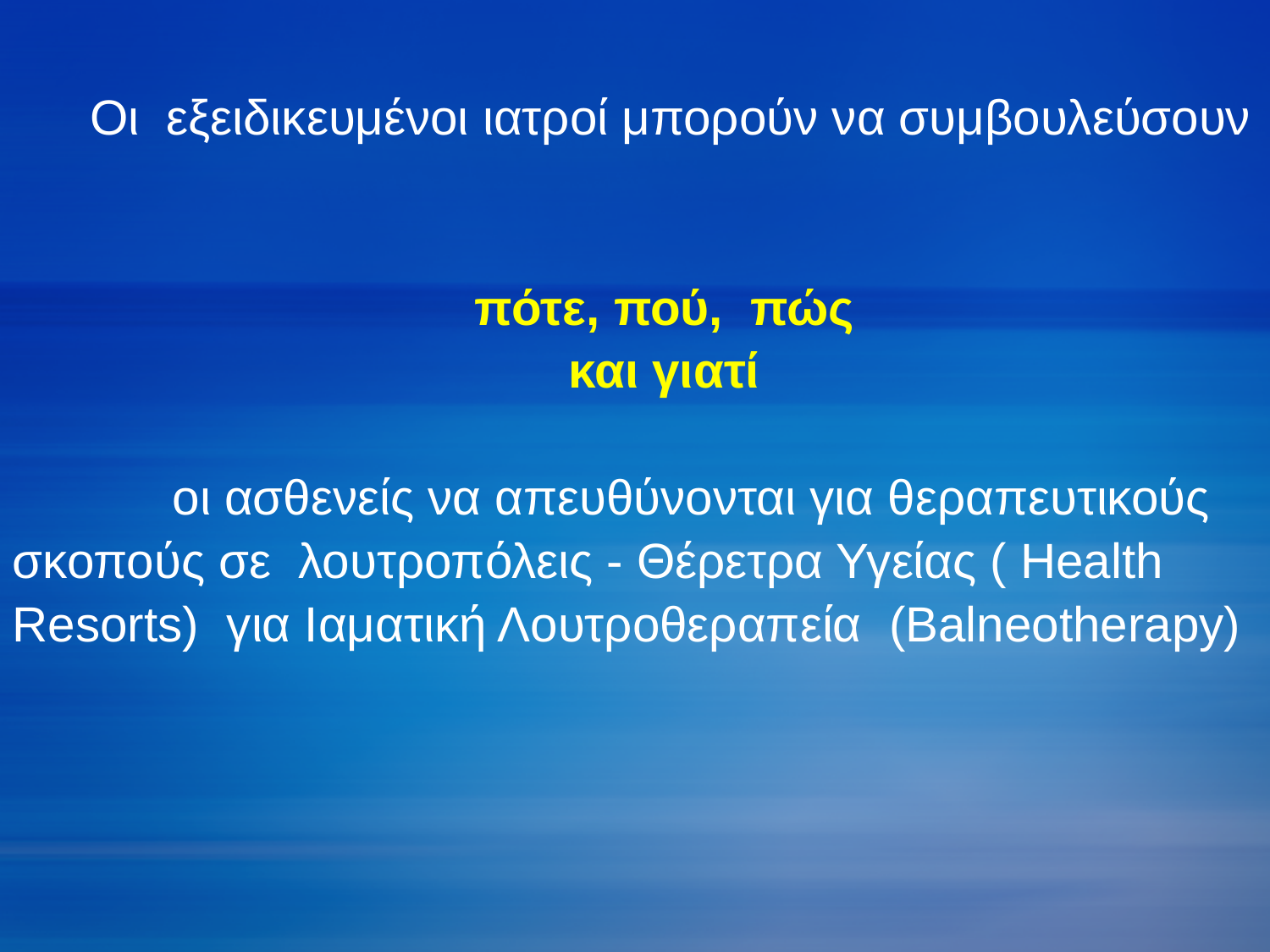

Οι  εξειδικευμένοι ιατροί μπορούν να συμβουλεύσουν

πότε, πού,  πώς
και γιατί

       οι ασθενείς να απευθύνονται για θεραπευτικούς σκοπούς σε  λουτροπόλεις - Θέρετρα Υγείας ( Health Resorts)  για Ιαματική Λουτροθεραπεία  (Balneotherapy)